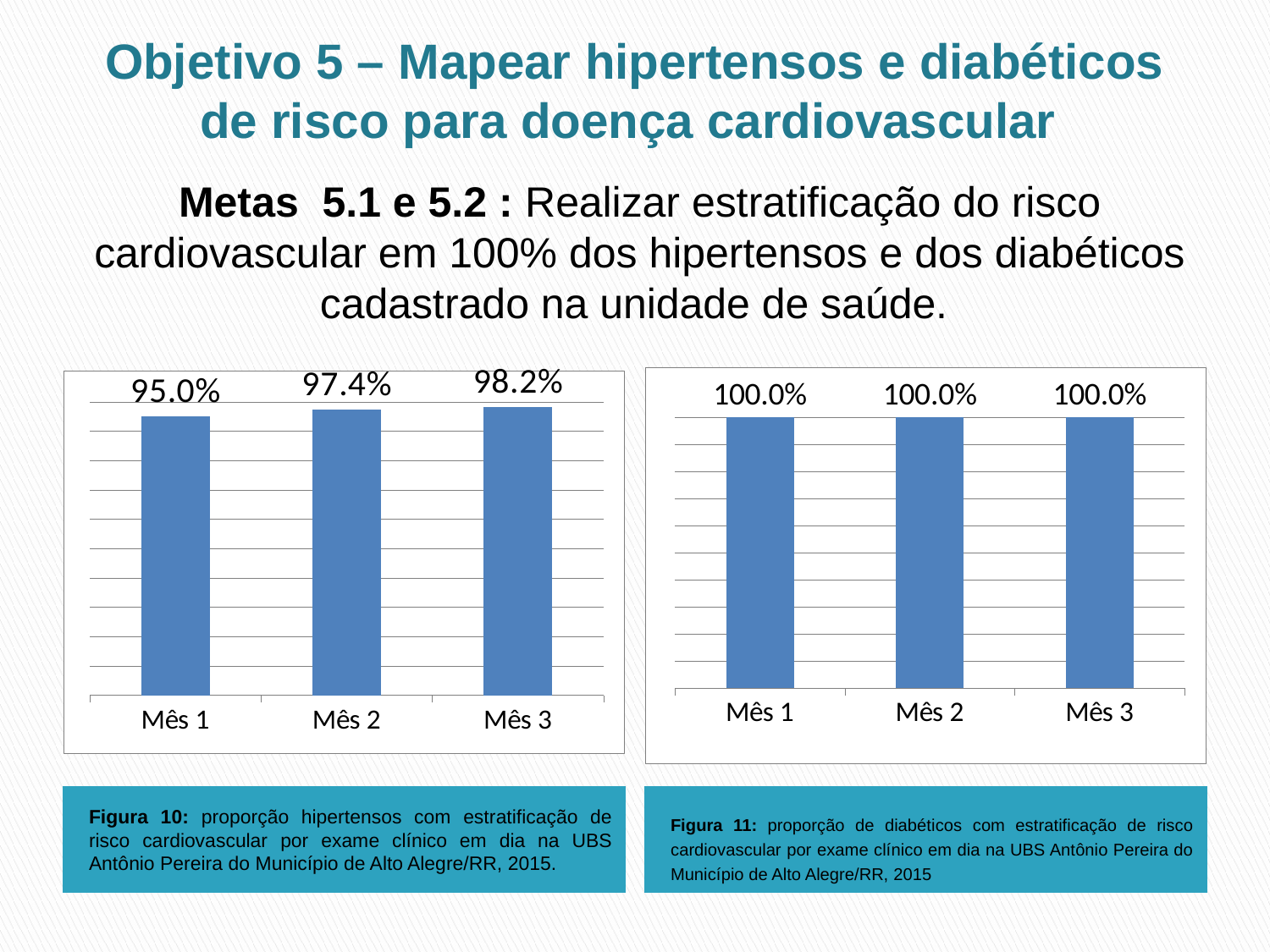

# Objetivo 5 – Mapear hipertensos e diabéticos de risco para doença cardiovascular
Metas  5.1 e 5.2 : Realizar estratificação do risco cardiovascular em 100% dos hipertensos e dos diabéticos cadastrado na unidade de saúde.

### Chart

| Category | Proporção de hipertensos com estratificação de risco cardiovascular por  exame clínico em dia |
|---|---|
| Mês 1 | 0.9500000000000006 |
| Mês 2 | 0.9736842105263217 |
| Mês 3 | 0.9816513761467917 |

### Chart

| Category | Proporção de diabéticos com o exame clínico em dia de acordo com o protocolo |
|---|---|
| Mês 1 | 1.0 |
| Mês 2 | 1.0 |
| Mês 3 | 1.0 |
Figura 10: proporção hipertensos com estratificação de risco cardiovascular por exame clínico em dia na UBS Antônio Pereira do Município de Alto Alegre/RR, 2015.

Figura 11: proporção de diabéticos com estratificação de risco cardiovascular por exame clínico em dia na UBS Antônio Pereira do Município de Alto Alegre/RR, 2015